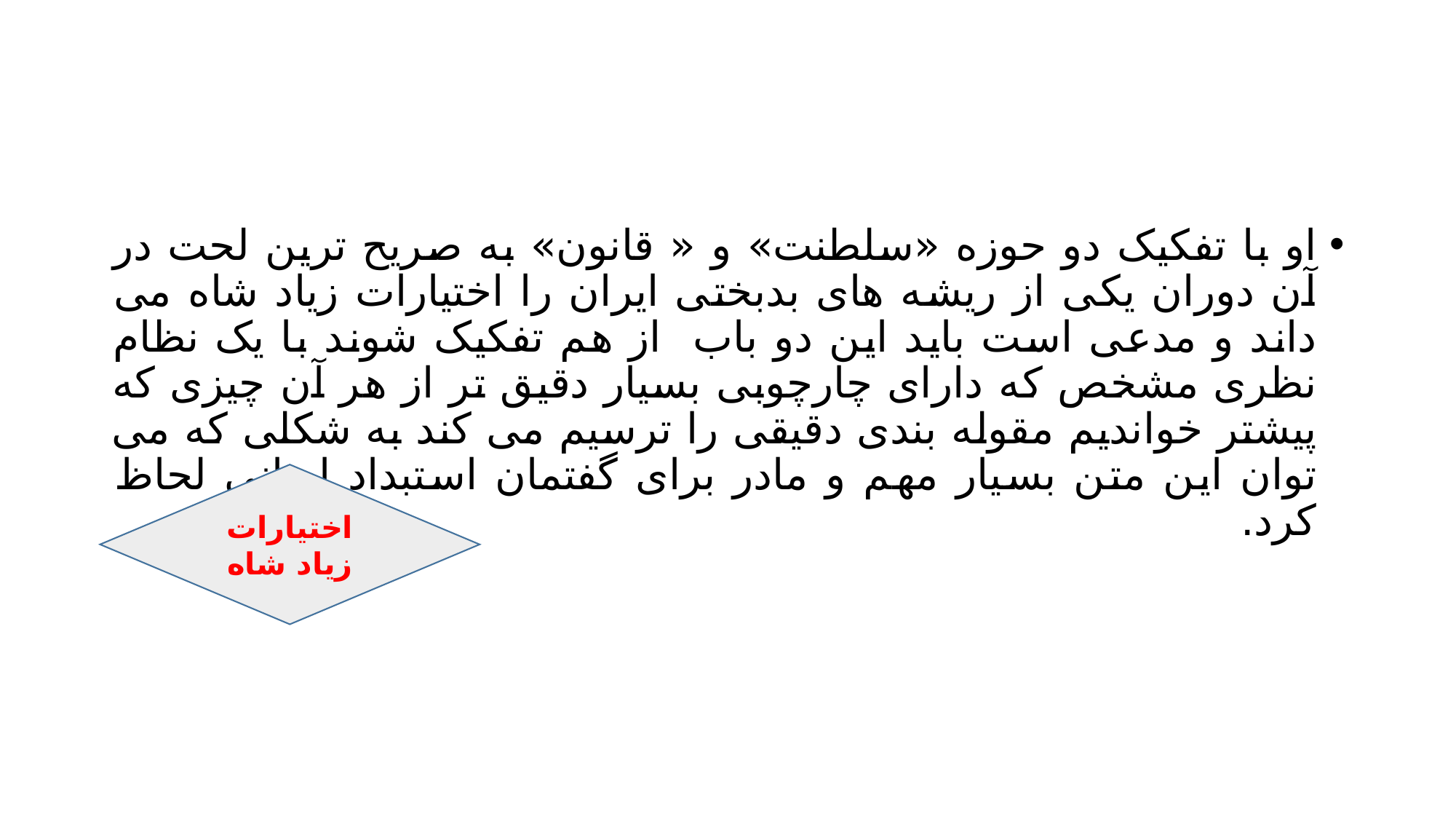

#
او با تفکیک دو حوزه «سلطنت» و « قانون» به صریح ترین لحت در آن دوران یکی از ریشه های بدبختی ایران را اختیارات زیاد شاه می داند و مدعی است باید این دو باب  از هم تفکیک شوند با یک نظام نظری مشخص که دارای چارچوبی بسیار دقیق تر از هر آن چیزی که پیشتر خواندیم مقوله بندی دقیقی را ترسیم می کند به شکلی که می توان این متن بسیار مهم و مادر برای گفتمان استبداد ایرانی لحاظ کرد.
اختیارات زیاد شاه